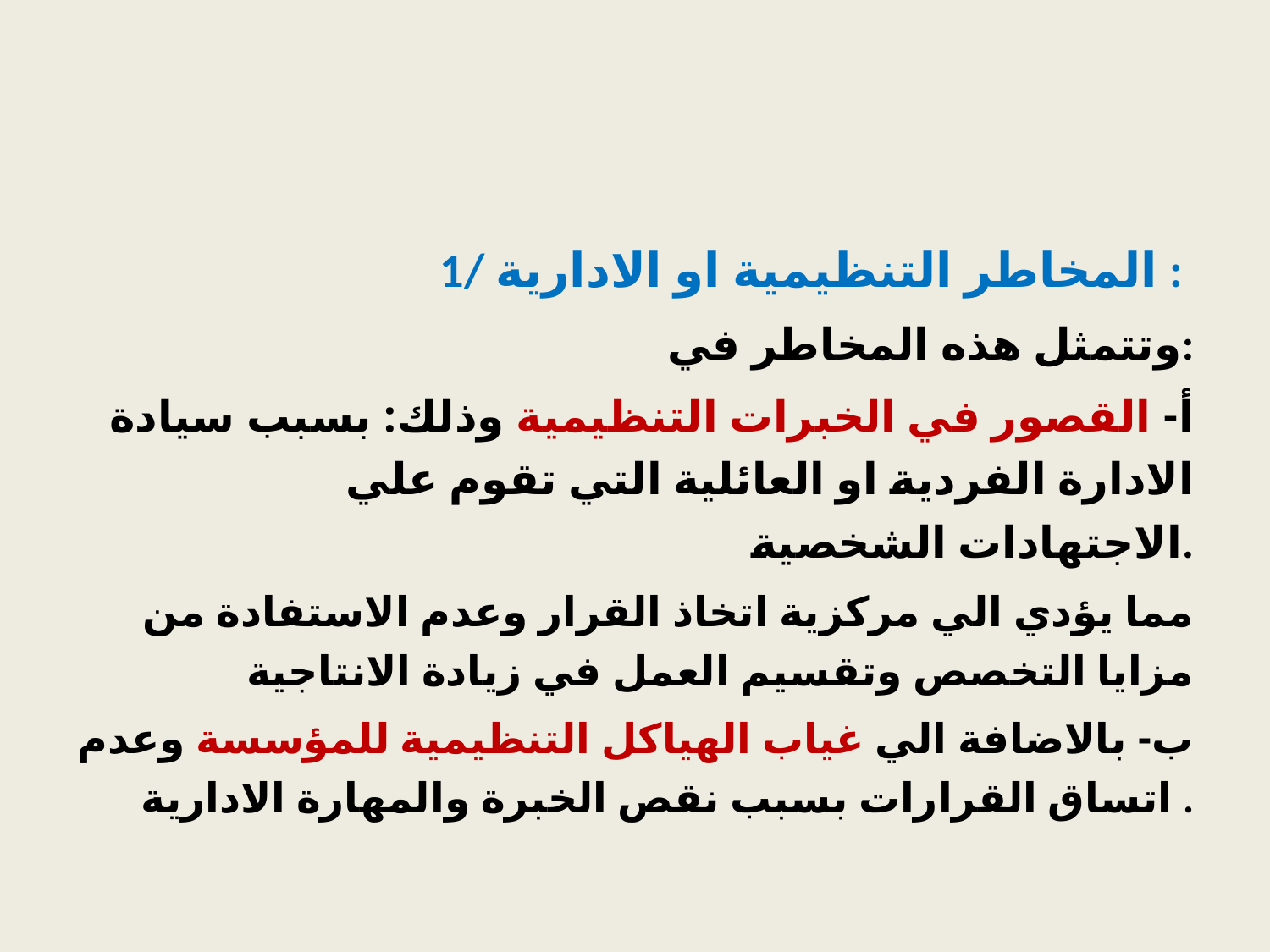

#
    1/ المخاطر التنظيمية او الادارية :
وتتمثل هذه المخاطر في:
 أ- القصور في الخبرات التنظيمية وذلك: بسبب سيادة الادارة الفردية او العائلية التي تقوم علي الاجتهادات الشخصية.
مما يؤدي الي مركزية اتخاذ القرار وعدم الاستفادة من مزايا التخصص وتقسيم العمل في زيادة الانتاجية
ب- بالاضافة الي غياب الهياكل التنظيمية للمؤسسة وعدم اتساق القرارات بسبب نقص الخبرة والمهارة الادارية .